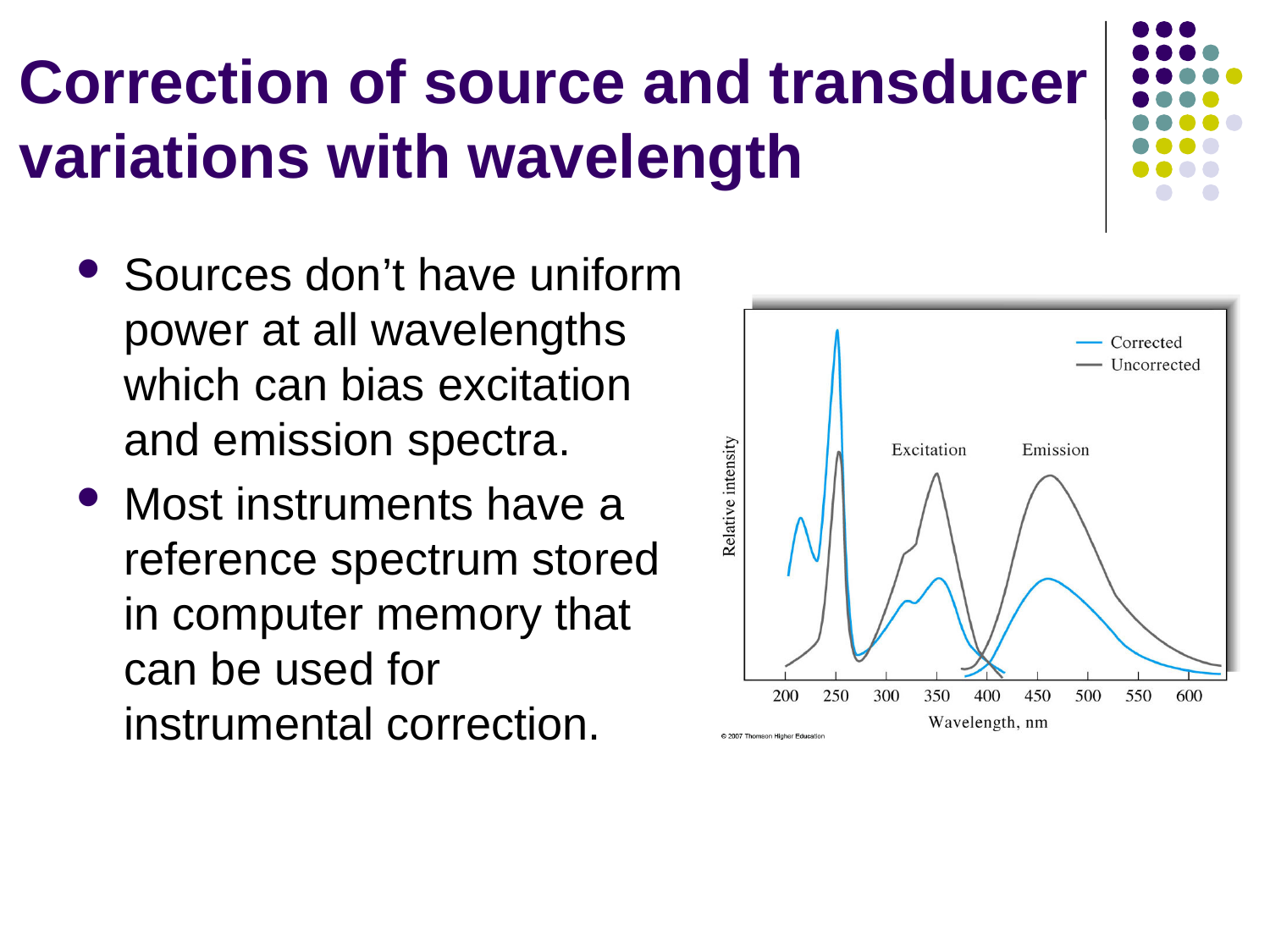

# Correction of source and transducer variations with wavelength
Sources don’t have uniform power at all wavelengths which can bias excitation and emission spectra.
Most instruments have a reference spectrum stored in computer memory that can be used for instrumental correction.